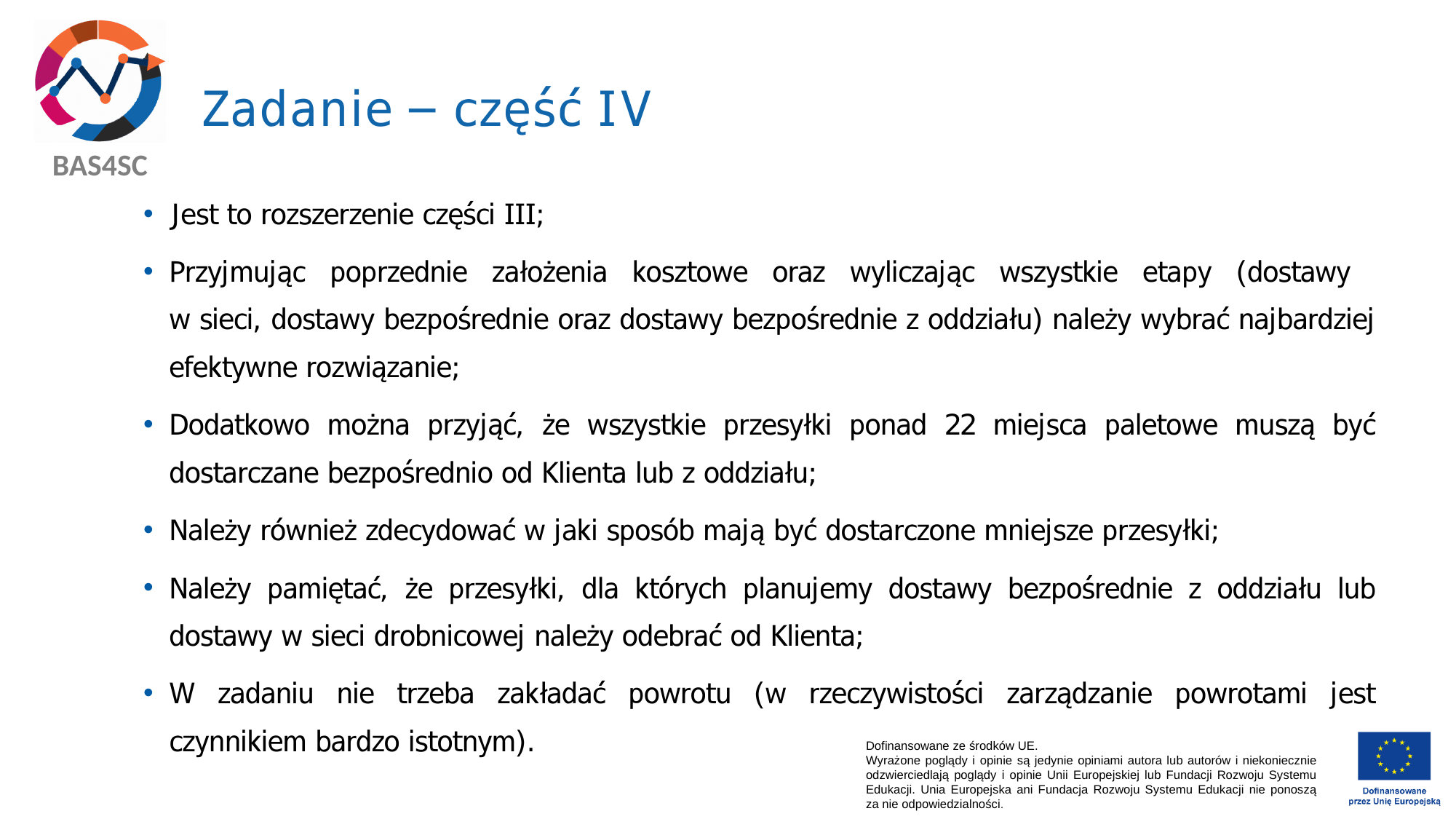

# Zadanie – część IV
Jest to rozszerzenie części III;
Przyjmując poprzednie założenia kosztowe oraz wyliczając wszystkie etapy (dostawy
w sieci, dostawy bezpośrednie oraz dostawy bezpośrednie z oddziału) należy wybrać najbardziej efektywne rozwiązanie;
Dodatkowo można przyjąć, że wszystkie przesyłki ponad 22 miejsca paletowe muszą być dostarczane bezpośrednio od Klienta lub z oddziału;
Należy również zdecydować w jaki sposób mają być dostarczone mniejsze przesyłki;
Należy pamiętać, że przesyłki, dla których planujemy dostawy bezpośrednie z oddziału lub dostawy w sieci drobnicowej należy odebrać od Klienta;
W zadaniu nie trzeba zakładać powrotu (w rzeczywistości zarządzanie powrotami jest czynnikiem bardzo istotnym).